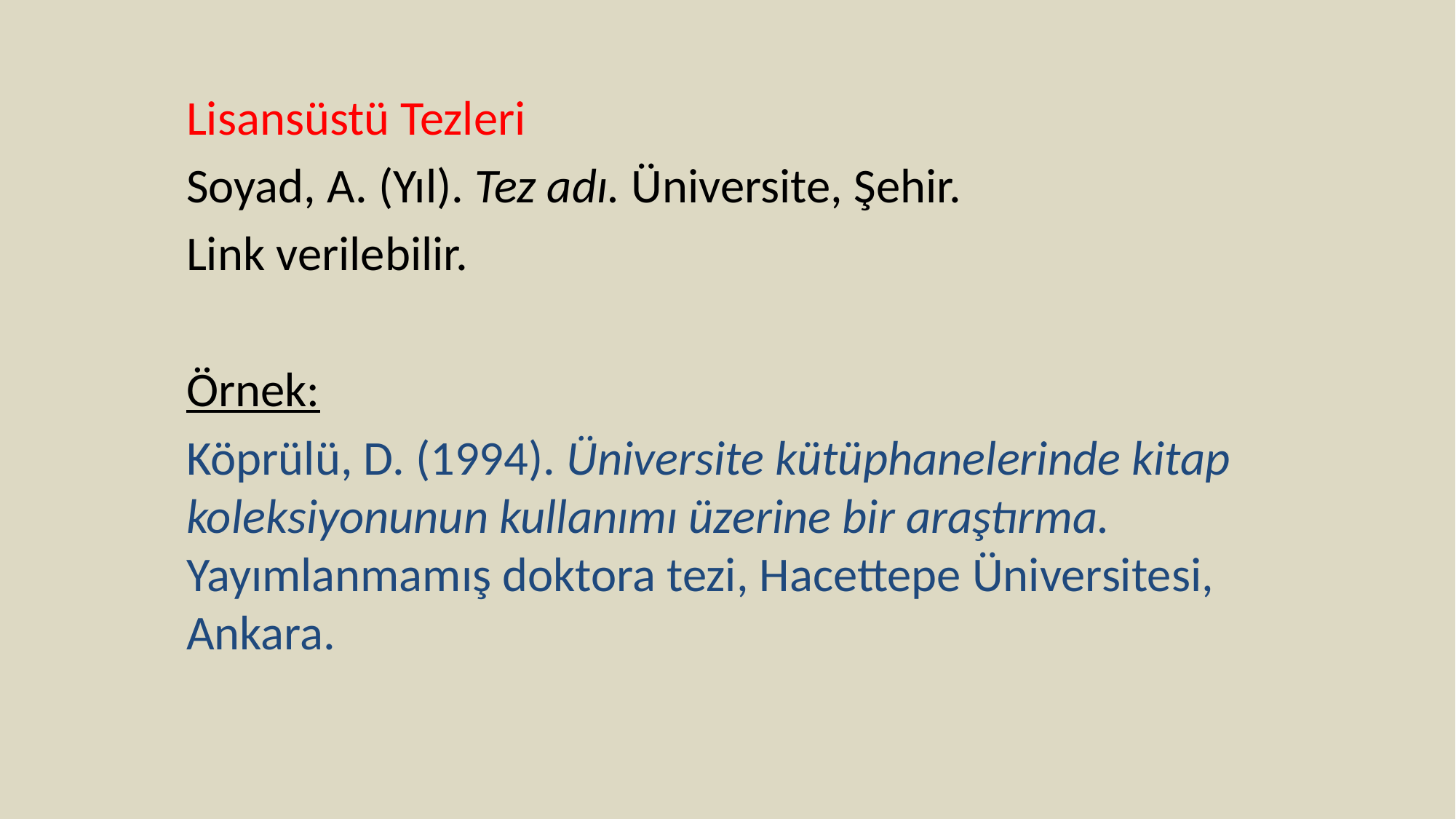

Lisansüstü Tezleri
Soyad, A. (Yıl). Tez adı. Üniversite, Şehir.
Link verilebilir.

Örnek:
Köprülü, D. (1994). Üniversite kütüphanelerinde kitap koleksiyonunun kullanımı üzerine bir araştırma. Yayımlanmamış doktora tezi, Hacettepe Üniversitesi, Ankara.